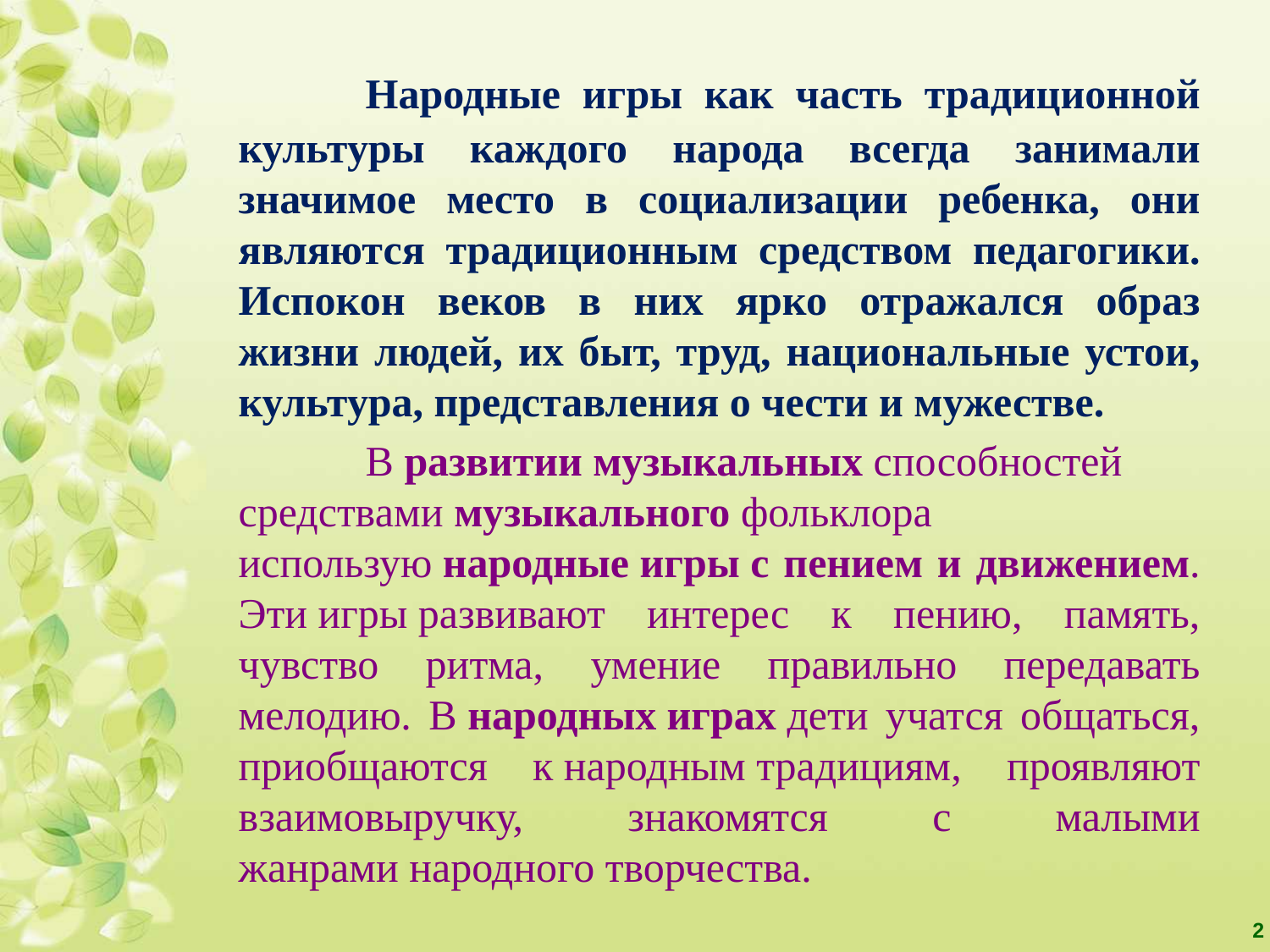

Народные игры как часть традиционной культуры каждого народа всегда занимали значимое место в социализации ребенка, они являются традиционным средством педагогики. Испокон веков в них ярко отражался образ жизни людей, их быт, труд, национальные устои, культура, представления о чести и мужестве.
	В развитии музыкальных способностей средствами музыкального фольклора использую народные игры с пением и движением. Эти игры развивают интерес к пению, память, чувство ритма, умение правильно передавать мелодию. В народных играх дети учатся общаться, приобщаются к народным традициям, проявляют взаимовыручку, знакомятся с малыми жанрами народного творчества.

2